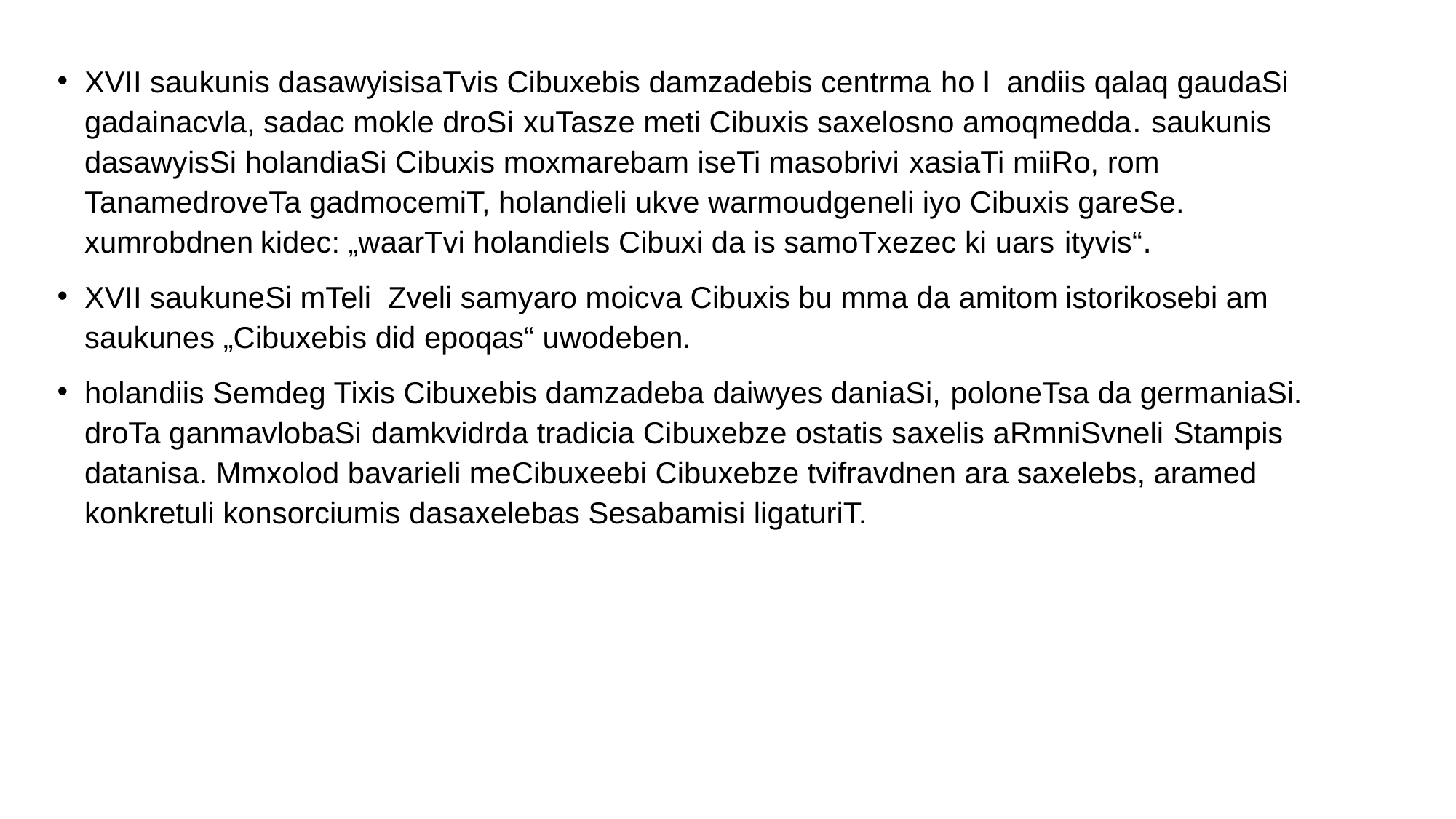

XVII saukunis dasawyisisaTvis Cibuxebis damzadebis centrma ho l  andiis qalaq gaudaSi gadainacvla, sadac mokle droSi xuTasze meti Cibuxis saxelosno amoqmedda. saukunis dasawyisSi holandiaSi Cibuxis moxmarebam iseTi masobrivi xasiaTi miiRo, rom TanamedroveTa gadmocemiT, holandieli ukve warmoudgeneli iyo Cibuxis gareSe. xumrobdnen kidec: „waarTvi holandiels Cibuxi da is samoTxezec ki uars ityvis“.
XVII saukuneSi mTeli  Zveli samyaro moicva Cibuxis bu mma da amitom istorikosebi am saukunes „Cibuxebis did epoqas“ uwodeben.
holandiis Semdeg Tixis Cibuxebis damzadeba daiwyes daniaSi, poloneTsa da germaniaSi. droTa ganmavlobaSi damkvidrda tradicia Cibuxebze ostatis saxelis aRmniSvneli Stampis datanisa. Mmxolod bavarieli meCibuxeebi Cibuxebze tvifravdnen ara saxelebs, aramed konkretuli konsorciumis dasaxelebas Sesabamisi ligaturiT.